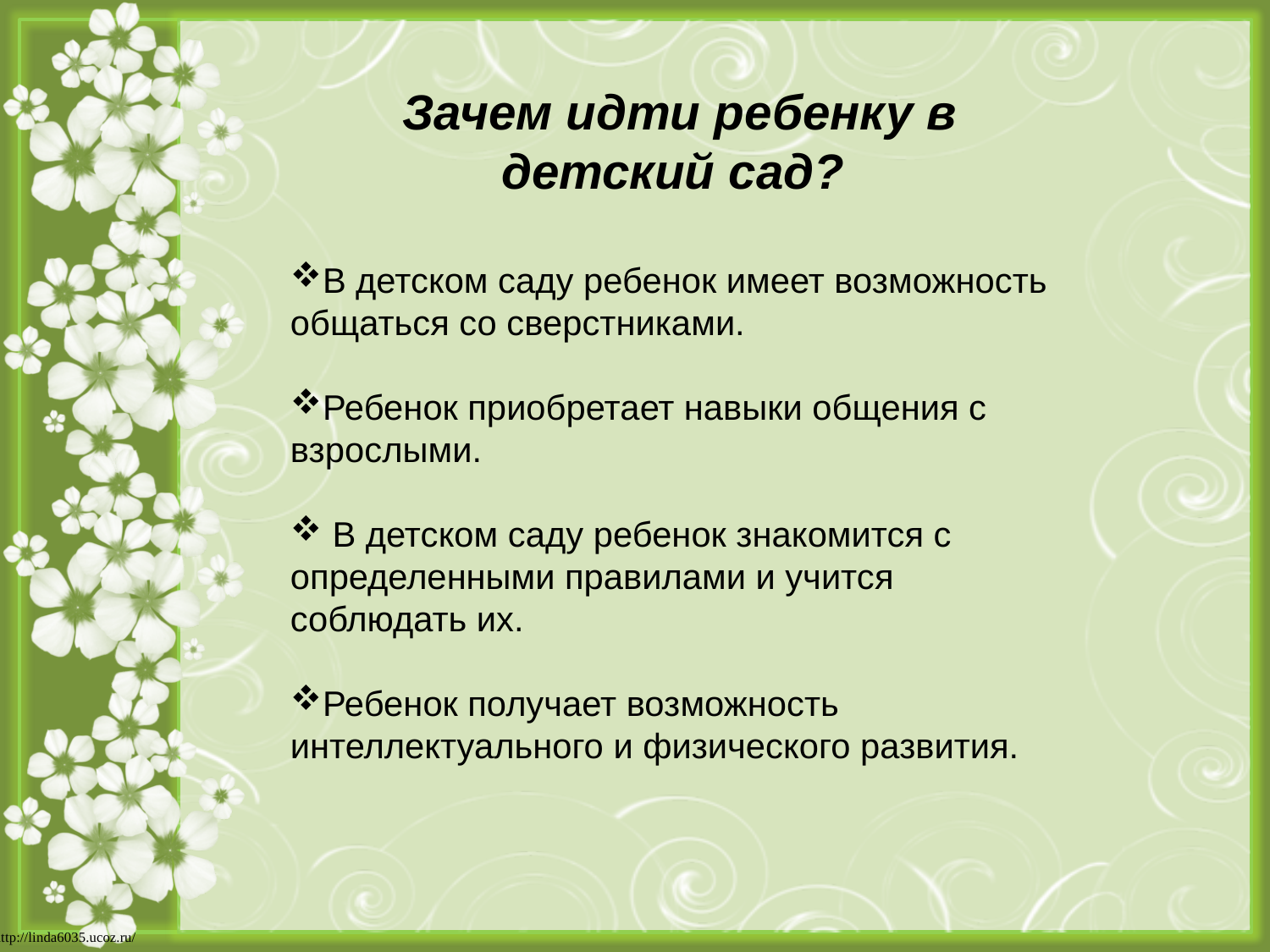

Зачем идти ребенку в детский сад?

В детском саду ребенок имеет возможность общаться со сверстниками.

Ребенок приобретает навыки общения с взрослыми.

 В детском саду ребенок знакомится с определенными правилами и учится соблюдать их.

Ребенок получает возможность интеллектуального и физического развития.